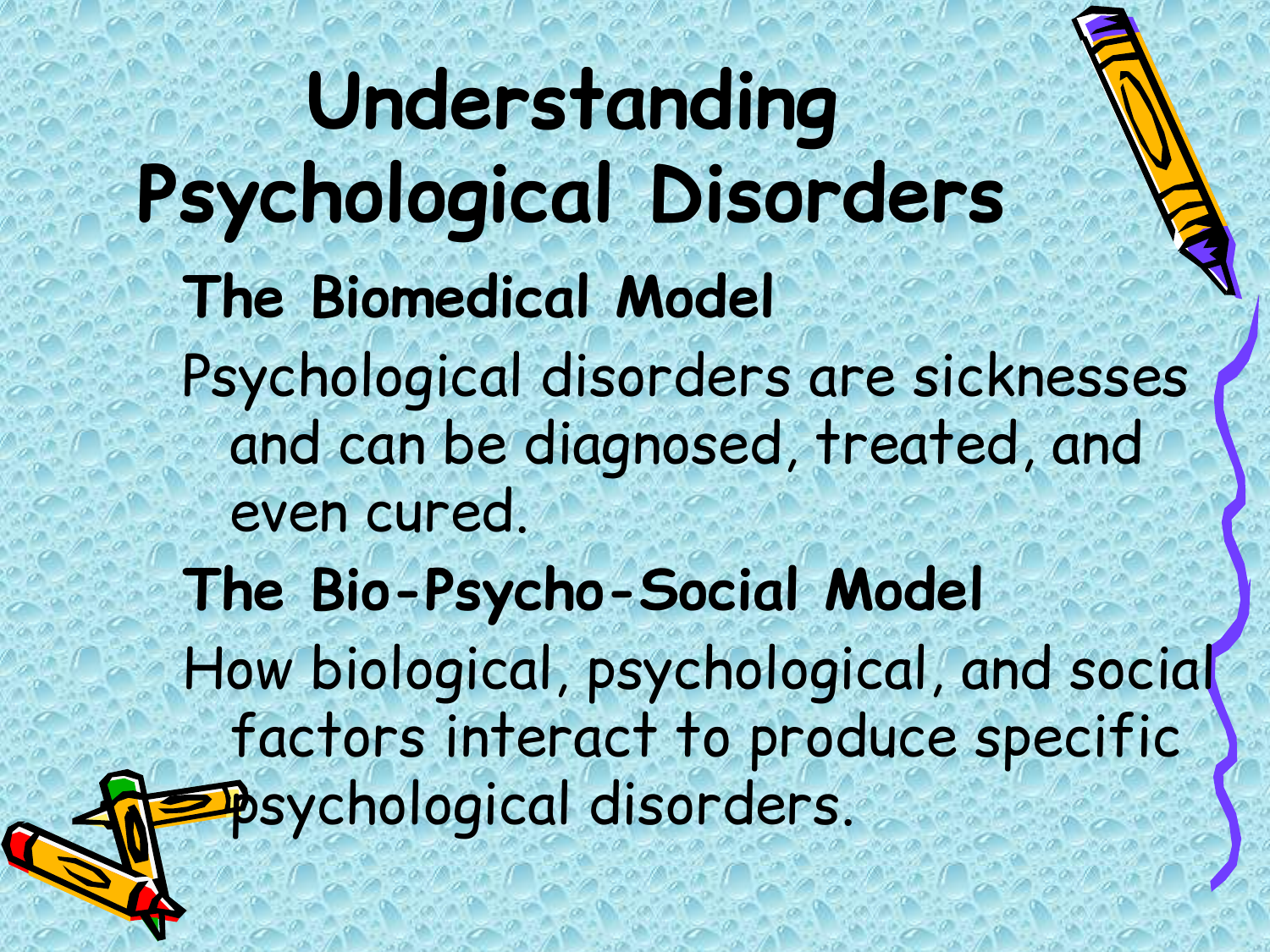

# Understanding Psychological Disorders
The Biomedical Model
Psychological disorders are sicknesses and can be diagnosed, treated, and even cured.
The Bio-Psycho-Social Model
How biological, psychological, and social factors interact to produce specific psychological disorders.